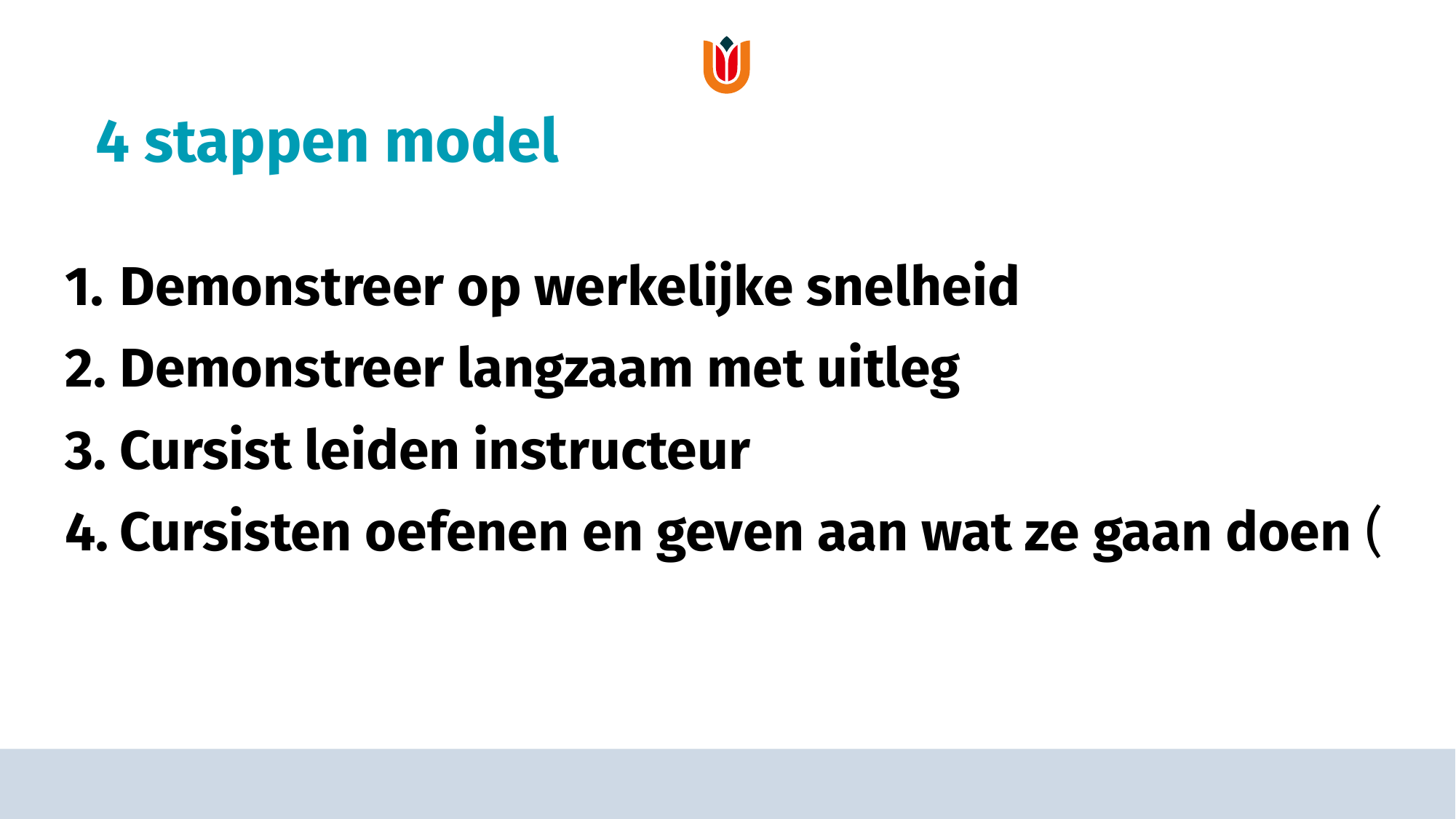

# 4 stappen model
Demonstreer op werkelijke snelheid
Demonstreer langzaam met uitleg
Cursist leiden instructeur
Cursisten oefenen en geven aan wat ze gaan doen (